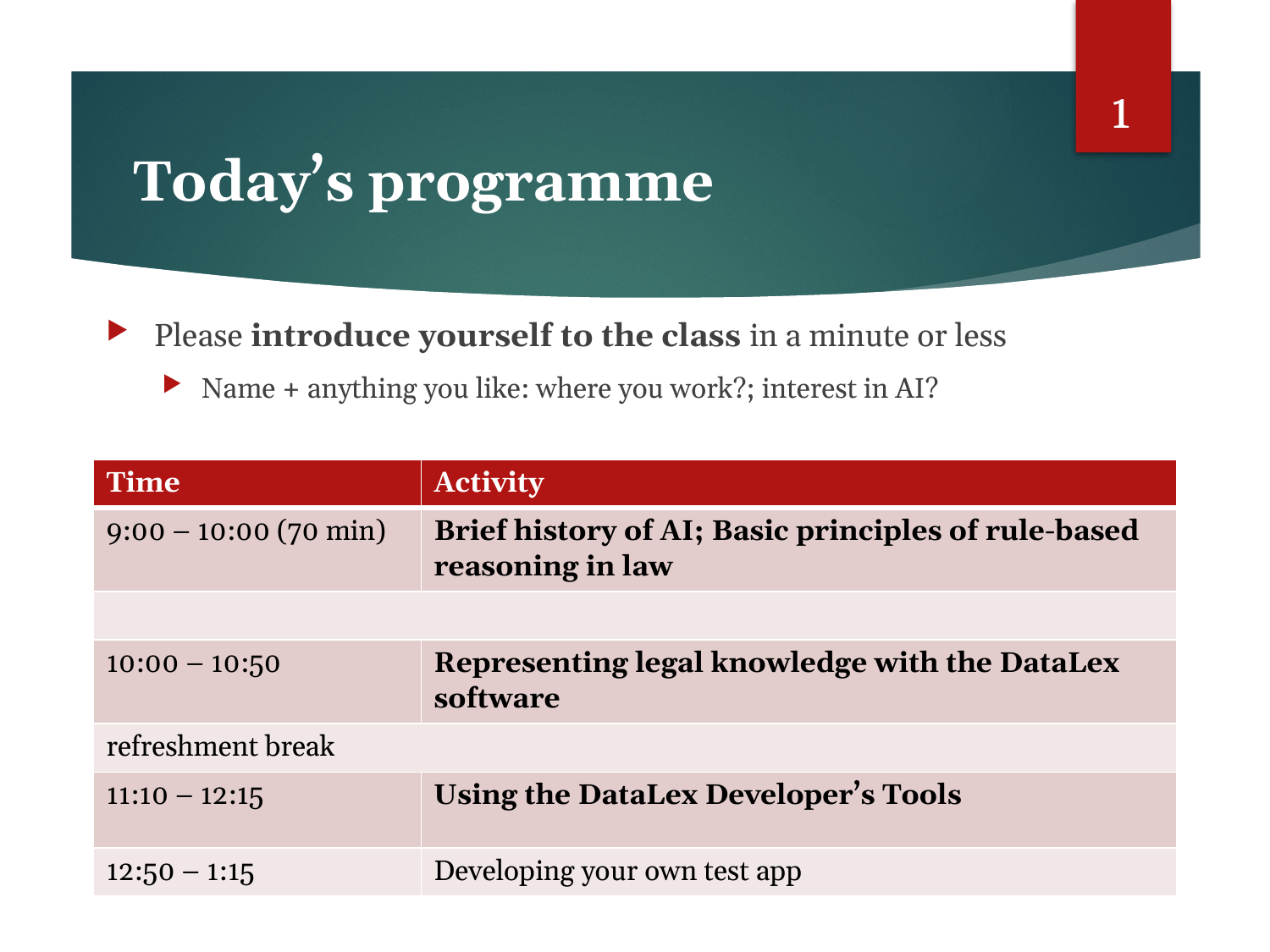

1
# Today’s programme
Please introduce yourself to the class in a minute or less
Name + anything you like: where you work?; interest in AI?
| Time | Activity |
| --- | --- |
| 9:00 – 10:00 (70 min) | Brief history of AI; Basic principles of rule-based reasoning in law |
|  |  |
| 10:00 – 10:50 | Representing legal knowledge with the DataLex software |
| refreshment break |  |
| 11:10 – 12:15 | Using the DataLex Developer’s Tools |
| 12:50 – 1:15 | Developing your own test app |